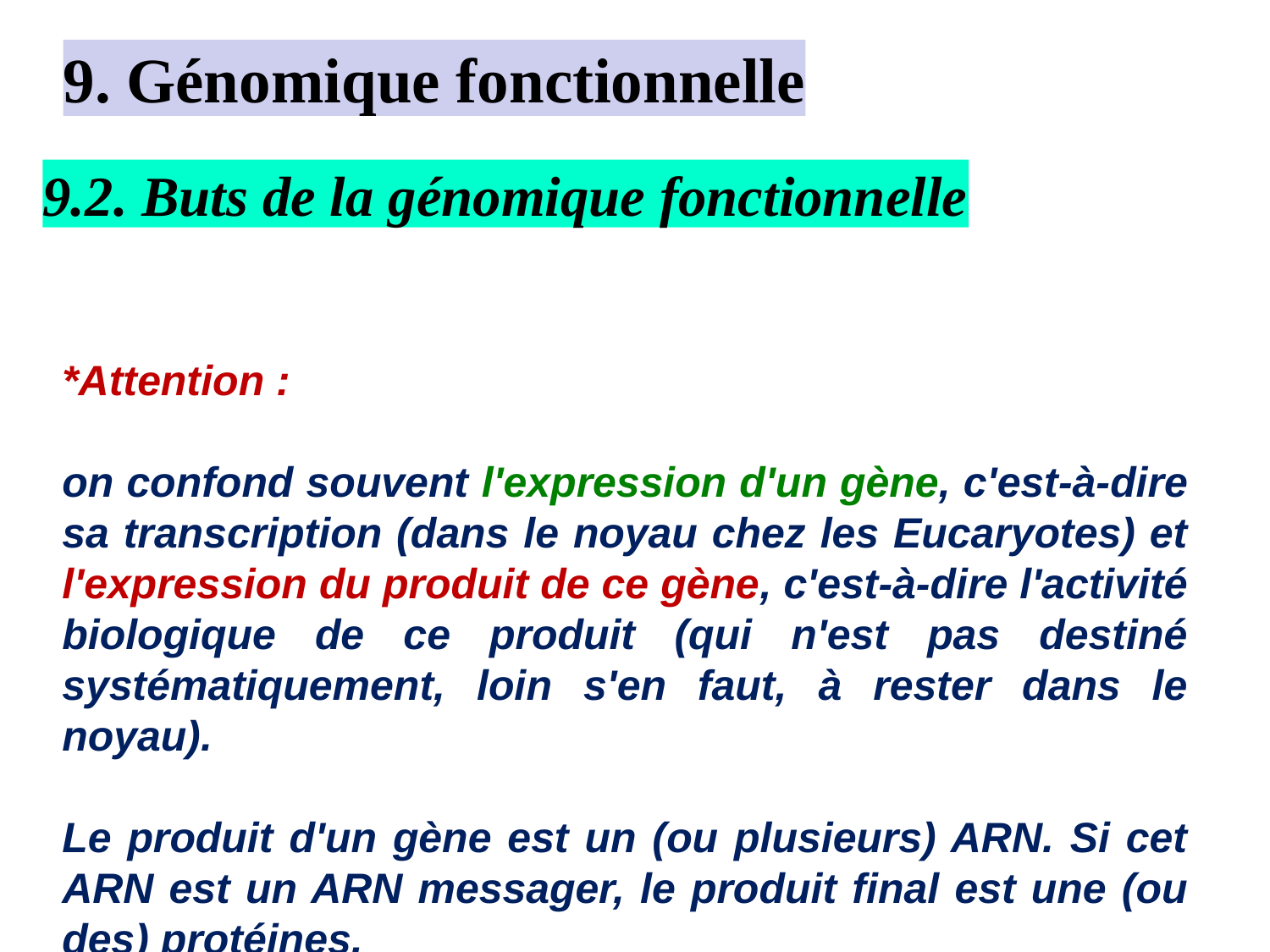

9. Génomique fonctionnelle
9.2. Buts de la génomique fonctionnelle
*Attention :

on confond souvent l'expression d'un gène, c'est-à-dire sa transcription (dans le noyau chez les Eucaryotes) et l'expression du produit de ce gène, c'est-à-dire l'activité biologique de ce produit (qui n'est pas destiné systématiquement, loin s'en faut, à rester dans le noyau).

Le produit d'un gène est un (ou plusieurs) ARN. Si cet ARN est un ARN messager, le produit final est une (ou des) protéines.